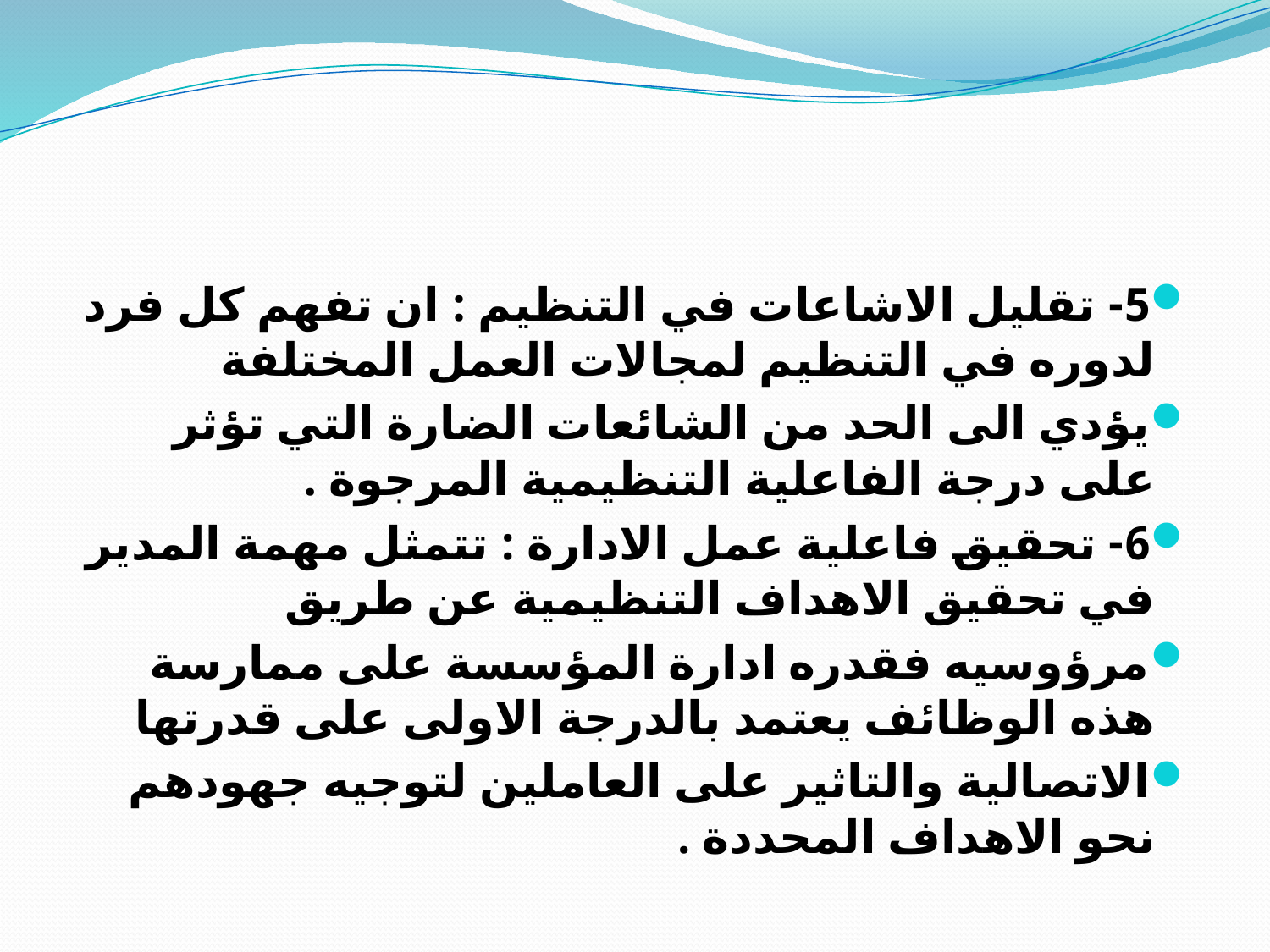

#
5- تقليل الاشاعات في التنظيم : ان تفهم كل فرد لدوره في التنظيم لمجالات العمل المختلفة
يؤدي الى الحد من الشائعات الضارة التي تؤثر على درجة الفاعلية التنظيمية المرجوة .
6- تحقيق فاعلية عمل الادارة : تتمثل مهمة المدير في تحقيق الاهداف التنظيمية عن طريق
مرؤوسيه فقدره ادارة المؤسسة على ممارسة هذه الوظائف يعتمد بالدرجة الاولى على قدرتها
الاتصالية والتاثير على العاملين لتوجيه جهودهم نحو الاهداف المحددة .